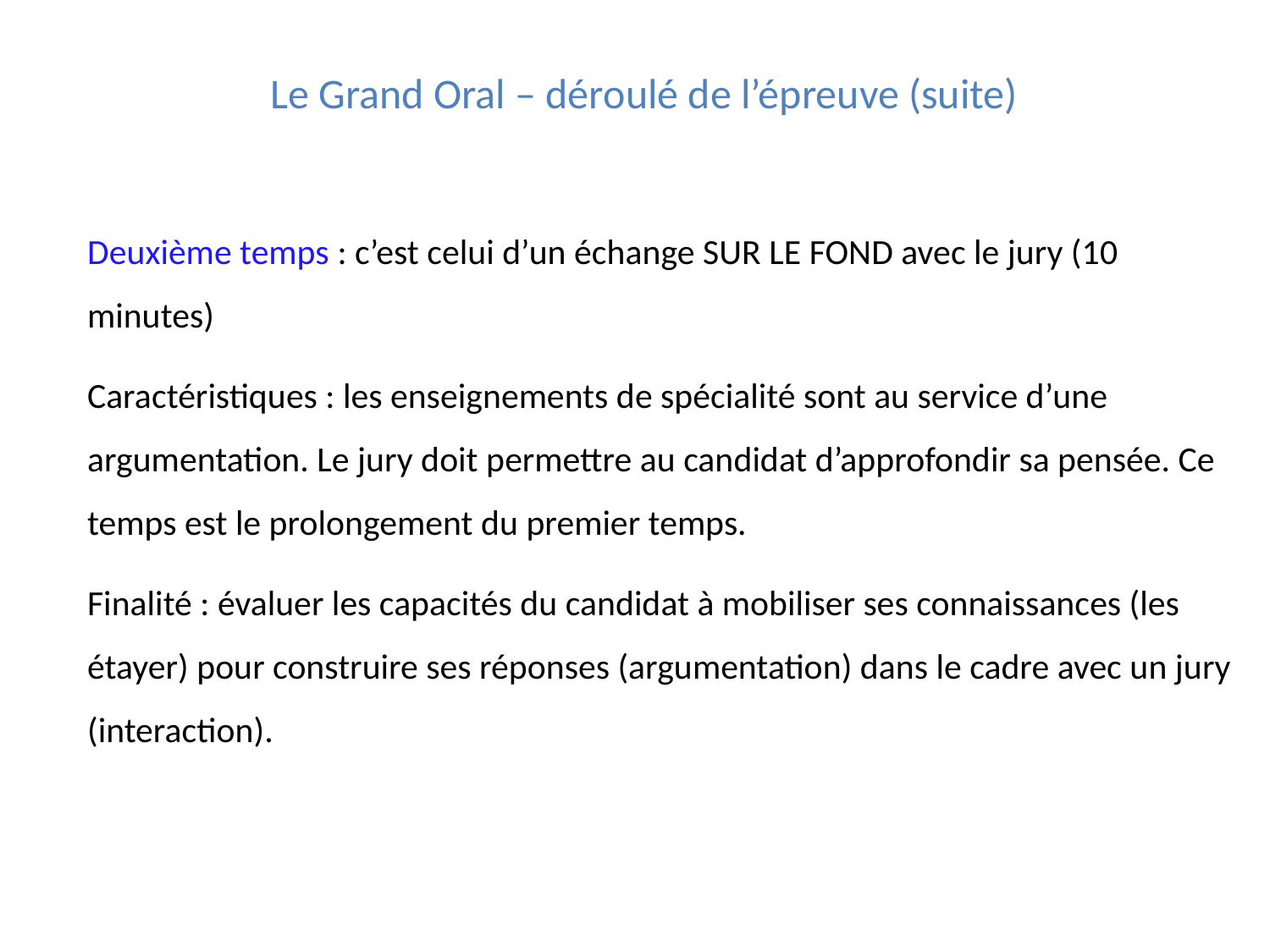

Le Grand Oral – déroulé de l’épreuve (suite)
Deuxième temps : c’est celui d’un échange SUR LE FOND avec le jury (10 minutes)
Caractéristiques : les enseignements de spécialité sont au service d’une argumentation. Le jury doit permettre au candidat d’approfondir sa pensée. Ce temps est le prolongement du premier temps.
Finalité : évaluer les capacités du candidat à mobiliser ses connaissances (les étayer) pour construire ses réponses (argumentation) dans le cadre avec un jury (interaction).